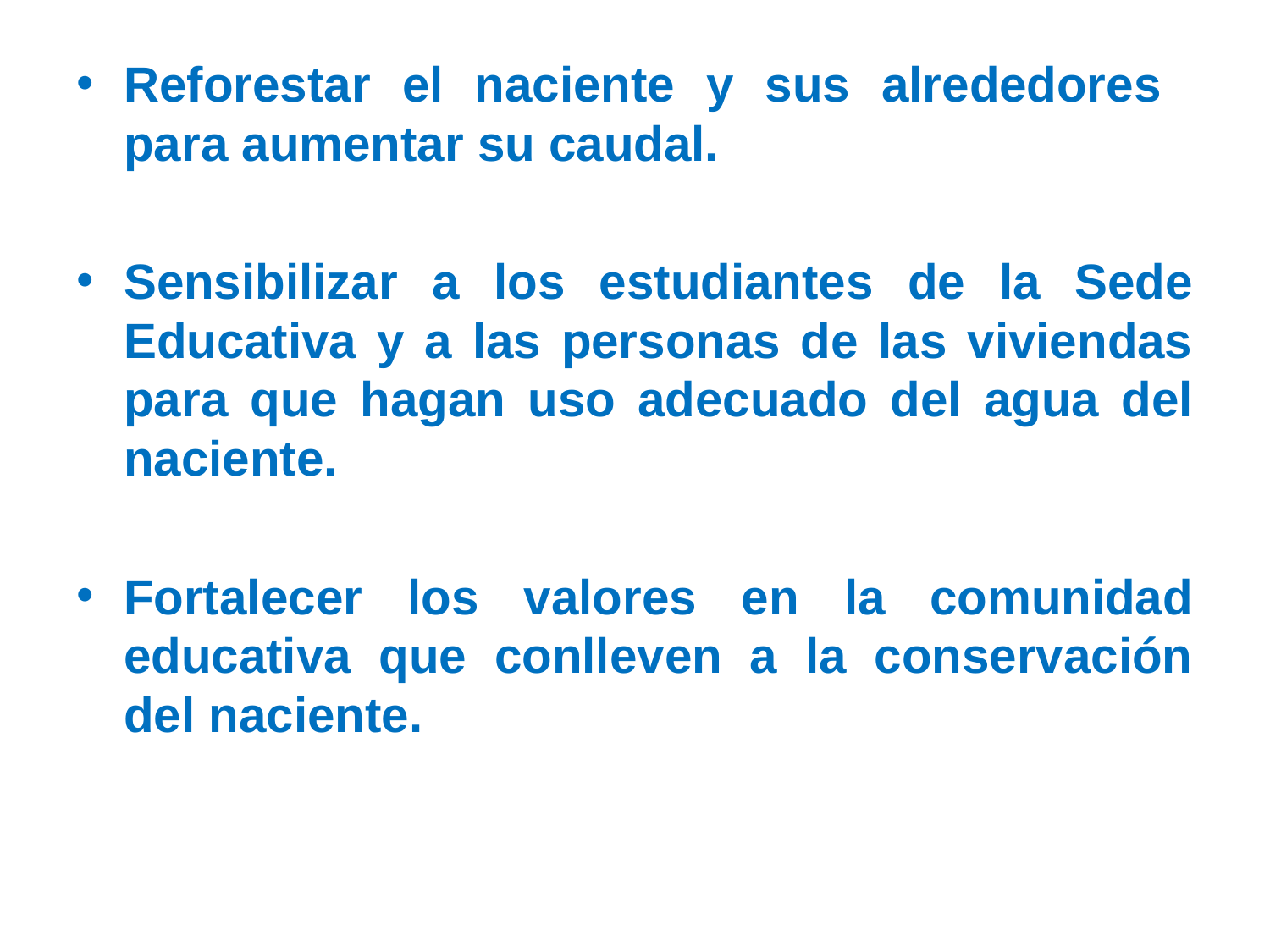

Reforestar el naciente y sus alrededores  para aumentar su caudal.

Sensibilizar a los estudiantes de la Sede Educativa y a las personas de las viviendas para que hagan uso adecuado del agua del naciente.

Fortalecer los valores en la comunidad educativa que conlleven a la conservación del naciente.